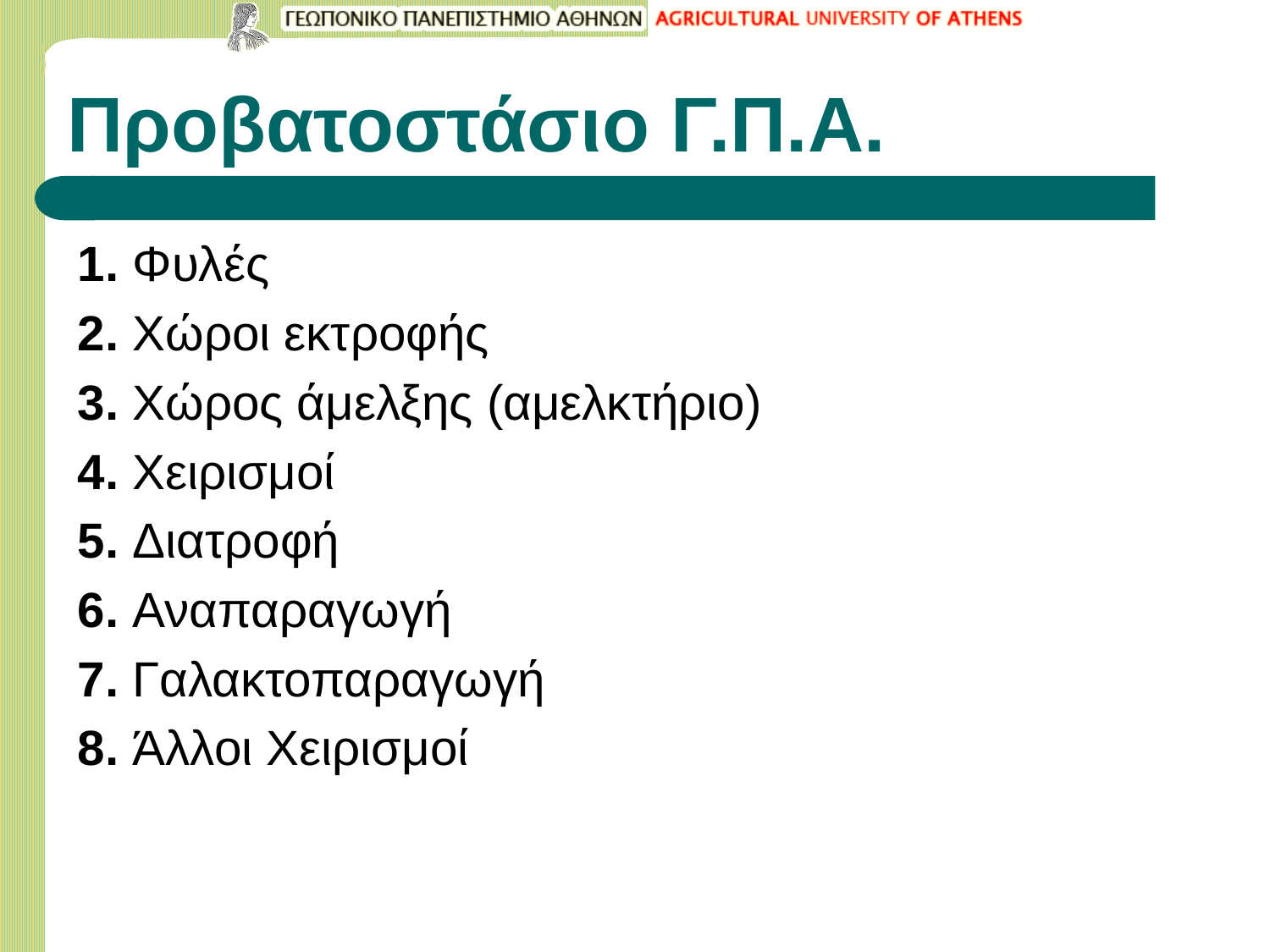

# Προβατοστάσιο Γ.Π.Α.
1. Φυλές
2. Χώροι εκτροφής
3. Χώρος άμελξης (αμελκτήριο)
4. Χειρισμοί
5. Διατροφή
6. Αναπαραγωγή
7. Γαλακτοπαραγωγή
8. Άλλοι Χειρισμοί